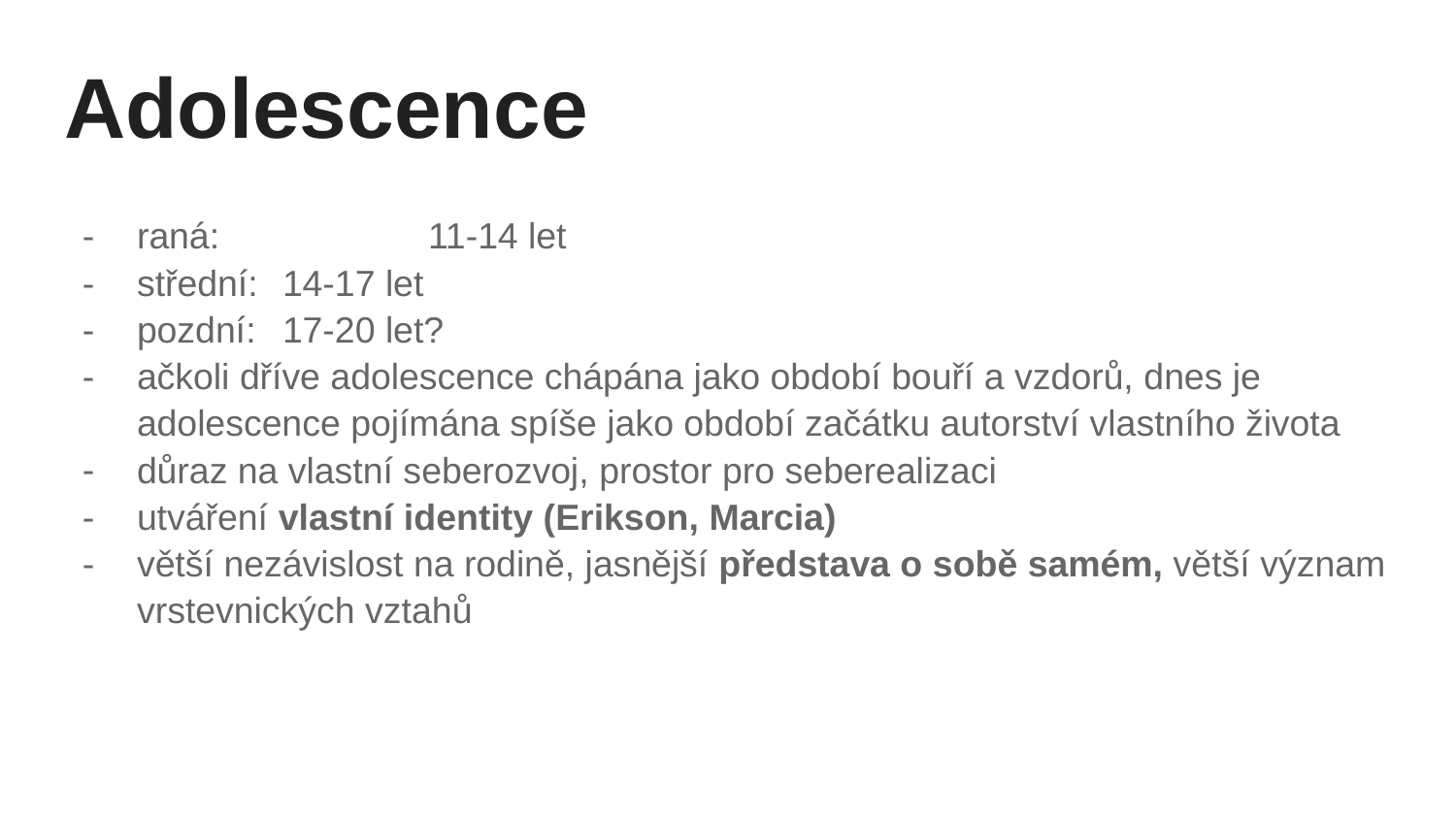

# Adolescence
raná:		11-14 let
střední:	14-17 let
pozdní:	17-20 let?
ačkoli dříve adolescence chápána jako období bouří a vzdorů, dnes je adolescence pojímána spíše jako období začátku autorství vlastního života
důraz na vlastní seberozvoj, prostor pro seberealizaci
utváření vlastní identity (Erikson, Marcia)
větší nezávislost na rodině, jasnější představa o sobě samém, větší význam vrstevnických vztahů